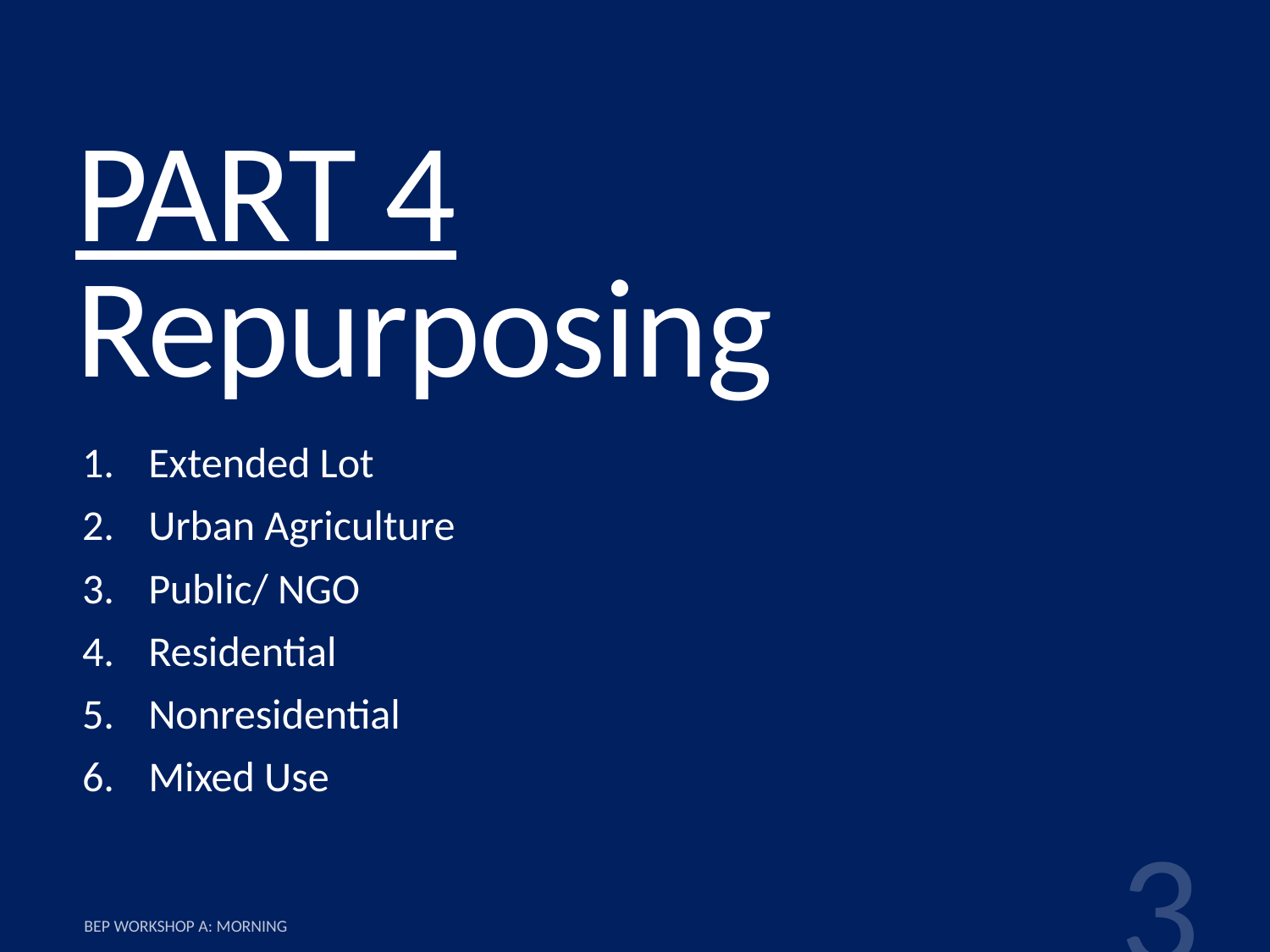

# PART 4 Repurposing
Extended Lot
Urban Agriculture
Public/ NGO
Residential
Nonresidential
Mixed Use

3
BEP workshop A: morning